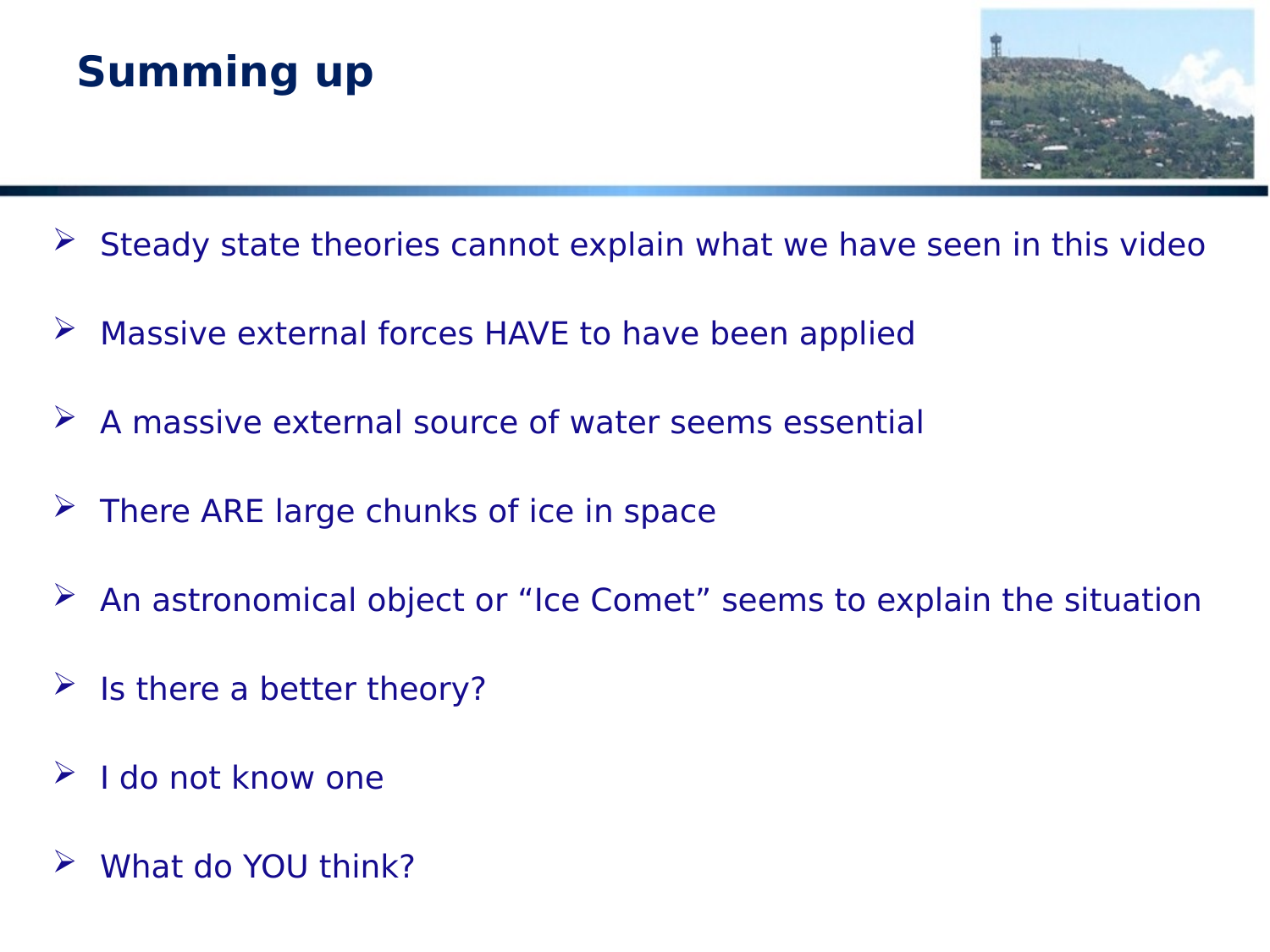

# Summing up
Steady state theories cannot explain what we have seen in this video

Massive external forces HAVE to have been applied

A massive external source of water seems essential

There ARE large chunks of ice in space

An astronomical object or “Ice Comet” seems to explain the situation

Is there a better theory?

I do not know one

What do YOU think?